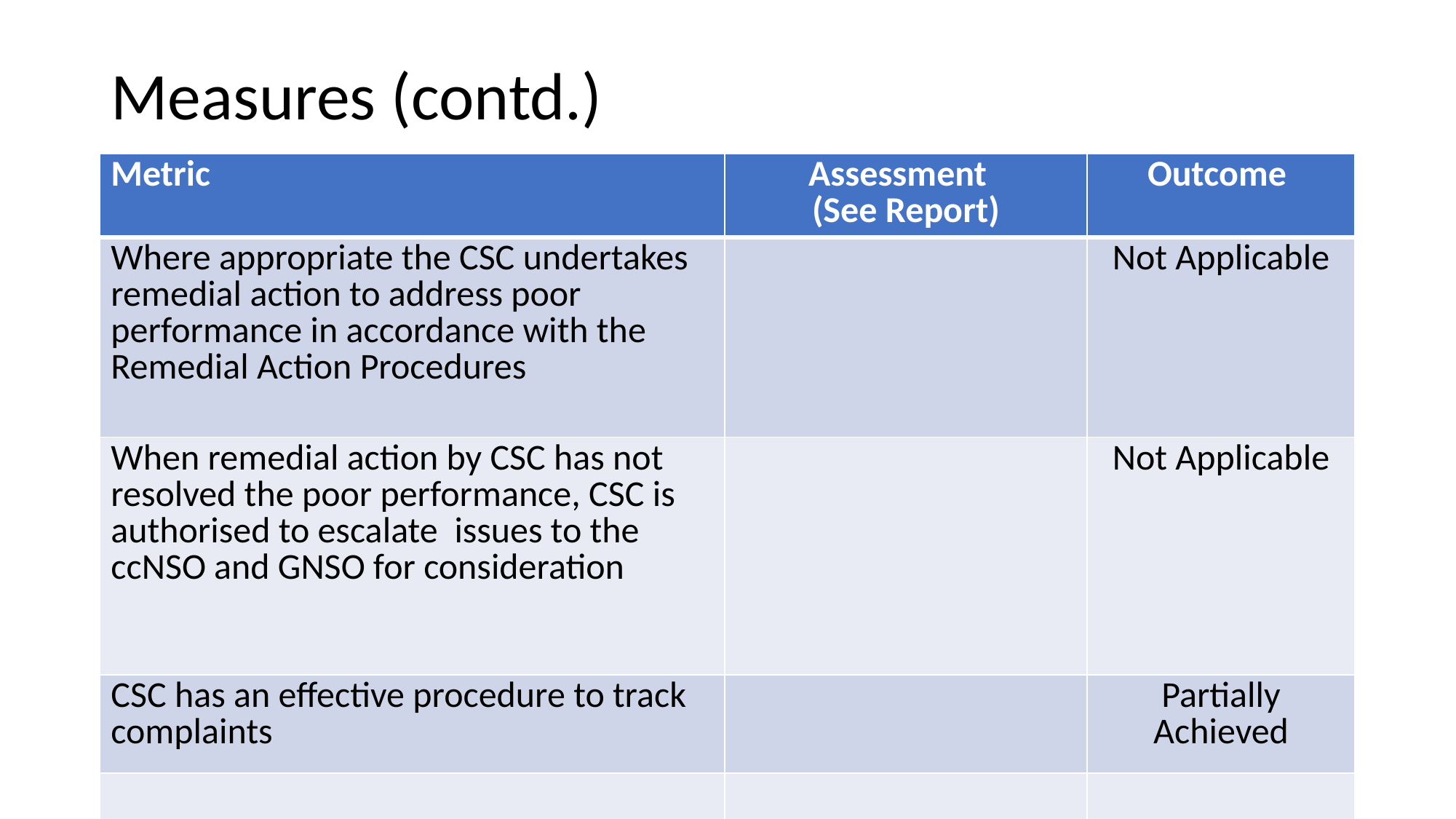

# Measures (contd.)
| Metric | Assessment (See Report) | Outcome |
| --- | --- | --- |
| Where appropriate the CSC undertakes remedial action to address poor performance in accordance with the Remedial Action Procedures |  | Not Applicable |
| When remedial action by CSC has not resolved the poor performance, CSC is authorised to escalate issues to the ccNSO and GNSO for consideration |  | Not Applicable |
| CSC has an effective procedure to track complaints |  | Partially Achieved |
|  |  |  |